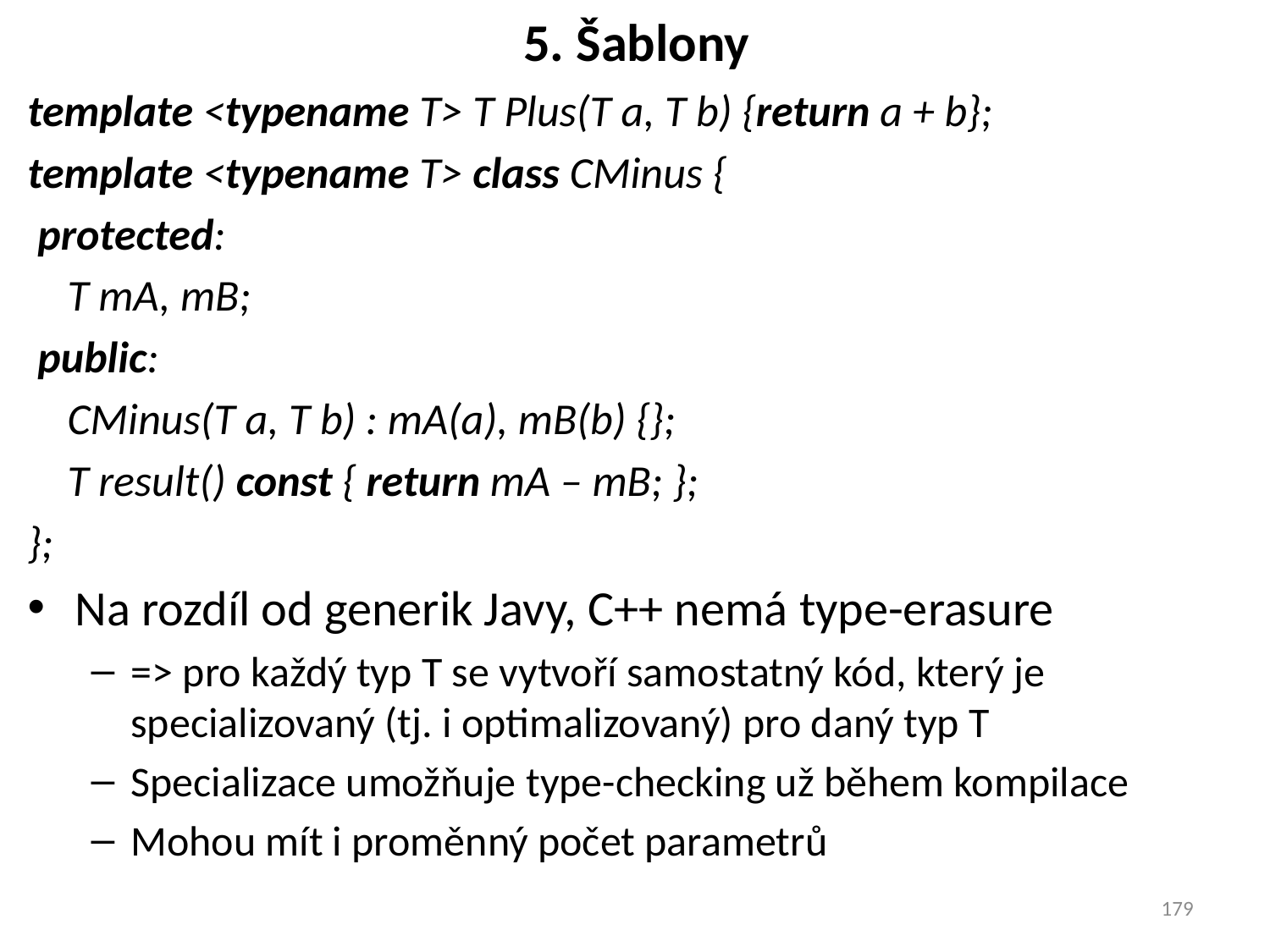

# 5. Šablony
template <typename T> T Plus(T a, T b) {return a + b};
template <typename T> class CMinus {
 protected:
    T mA, mB;
 public:
    CMinus(T a, T b) : mA(a), mB(b) {};
    T result() const { return mA – mB; };
};
Na rozdíl od generik Javy, C++ nemá type-erasure
=> pro každý typ T se vytvoří samostatný kód, který je specializovaný (tj. i optimalizovaný) pro daný typ T
Specializace umožňuje type-checking už během kompilace
Mohou mít i proměnný počet parametrů
179